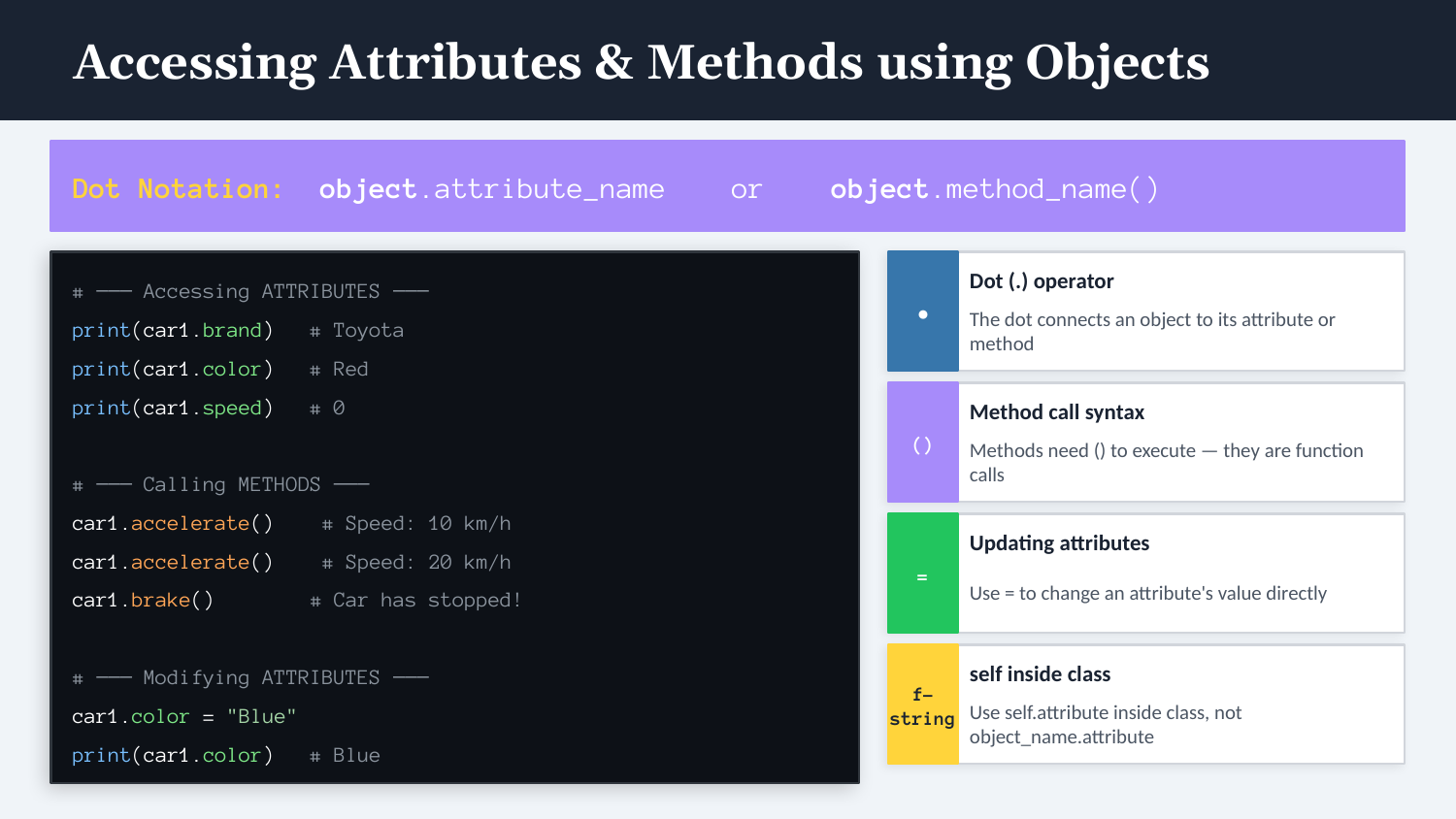

Accessing Attributes & Methods using Objects

Dot Notation:  object.attribute_name    or    object.method_name()

Dot (.) operator
# ─── Accessing ATTRIBUTES ───
●
The dot connects an object to its attribute or method
print(car1.brand)   # Toyota
print(car1.color)   # Red

print(car1.speed)   # 0
Method call syntax
()
Methods need () to execute — they are function calls
# ─── Calling METHODS ───
car1.accelerate()    # Speed: 10 km/h

Updating attributes
car1.accelerate()    # Speed: 20 km/h
=
Use = to change an attribute's value directly
car1.brake()        # Car has stopped!

self inside class
# ─── Modifying ATTRIBUTES ───
f-string
car1.color = "Blue"
Use self.attribute inside class, not object_name.attribute
print(car1.color)   # Blue